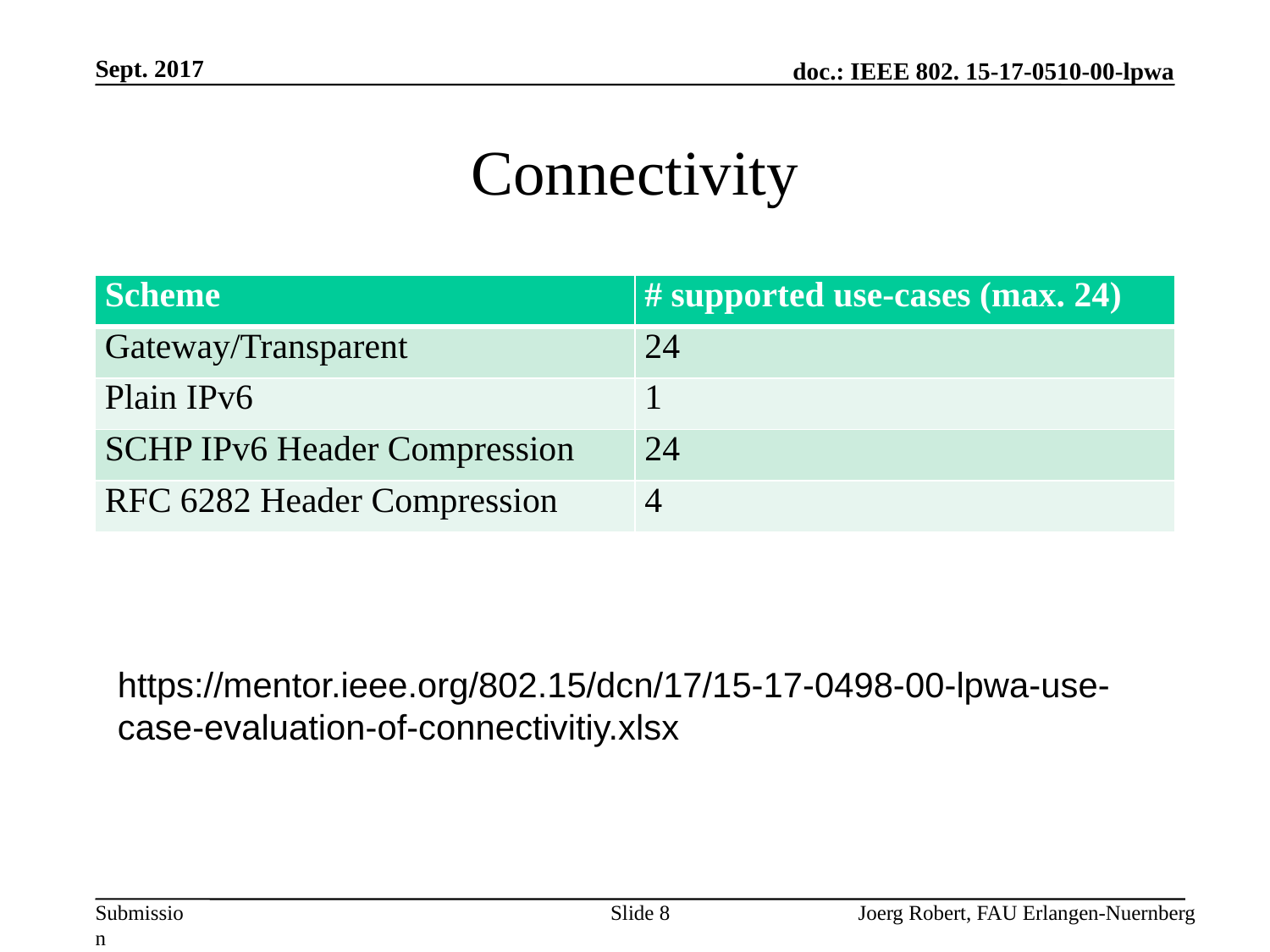

Sept. 2017
# Connectivity
| Scheme | # supported use-cases (max. 24) |
| --- | --- |
| Gateway/Transparent | 24 |
| Plain IPv6 | 1 |
| SCHP IPv6 Header Compression | 24 |
| RFC 6282 Header Compression | 4 |
https://mentor.ieee.org/802.15/dcn/17/15-17-0498-00-lpwa-use-case-evaluation-of-connectivitiy.xlsx
Slide 8
Joerg Robert, FAU Erlangen-Nuernberg